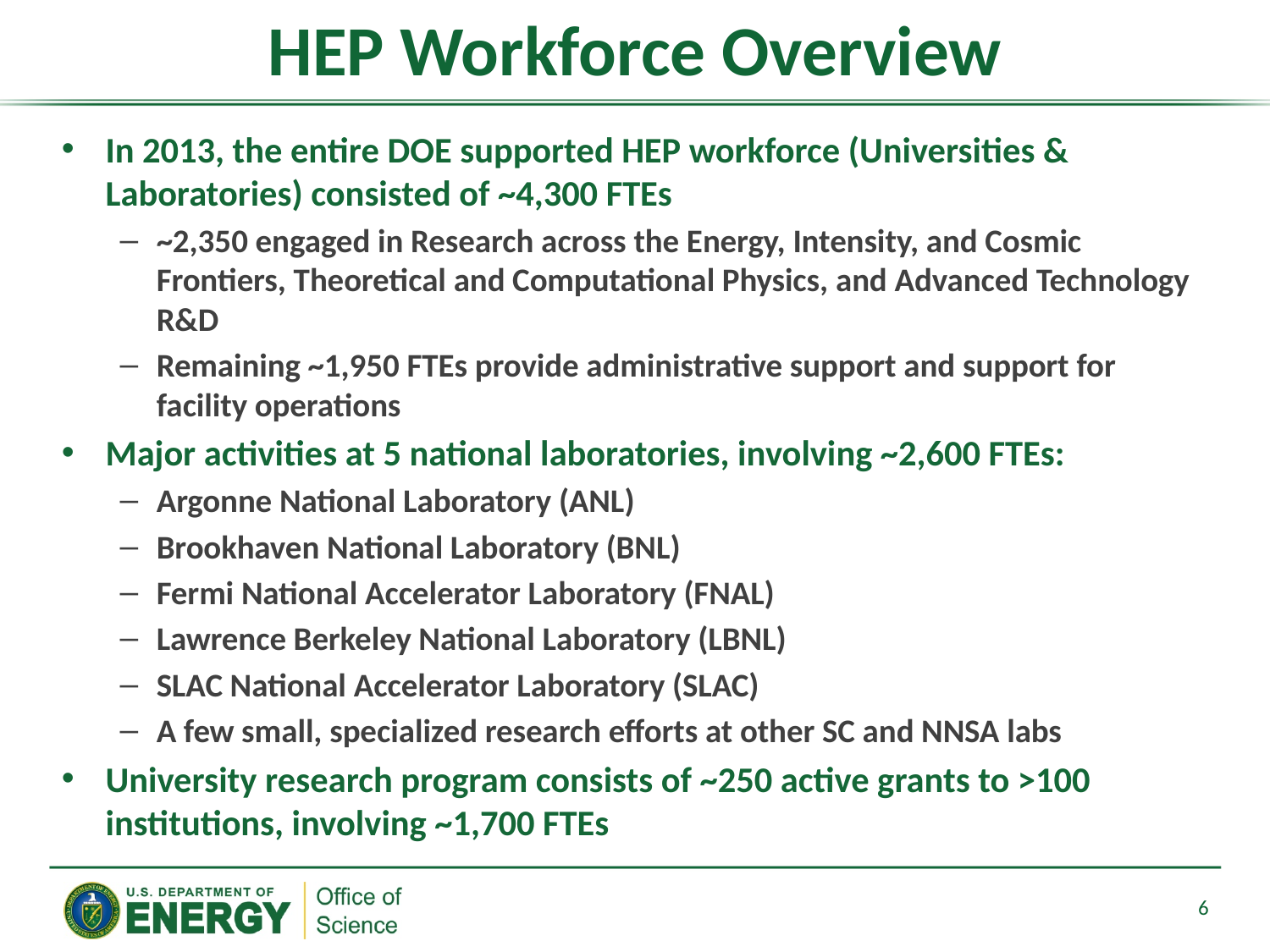

# HEP Workforce Overview
In 2013, the entire DOE supported HEP workforce (Universities & Laboratories) consisted of ~4,300 FTEs
~2,350 engaged in Research across the Energy, Intensity, and Cosmic Frontiers, Theoretical and Computational Physics, and Advanced Technology R&D
Remaining ~1,950 FTEs provide administrative support and support for facility operations
Major activities at 5 national laboratories, involving ~2,600 FTEs:
Argonne National Laboratory (ANL)
Brookhaven National Laboratory (BNL)
Fermi National Accelerator Laboratory (FNAL)
Lawrence Berkeley National Laboratory (LBNL)
SLAC National Accelerator Laboratory (SLAC)
A few small, specialized research efforts at other SC and NNSA labs
University research program consists of ~250 active grants to >100 institutions, involving ~1,700 FTEs

6